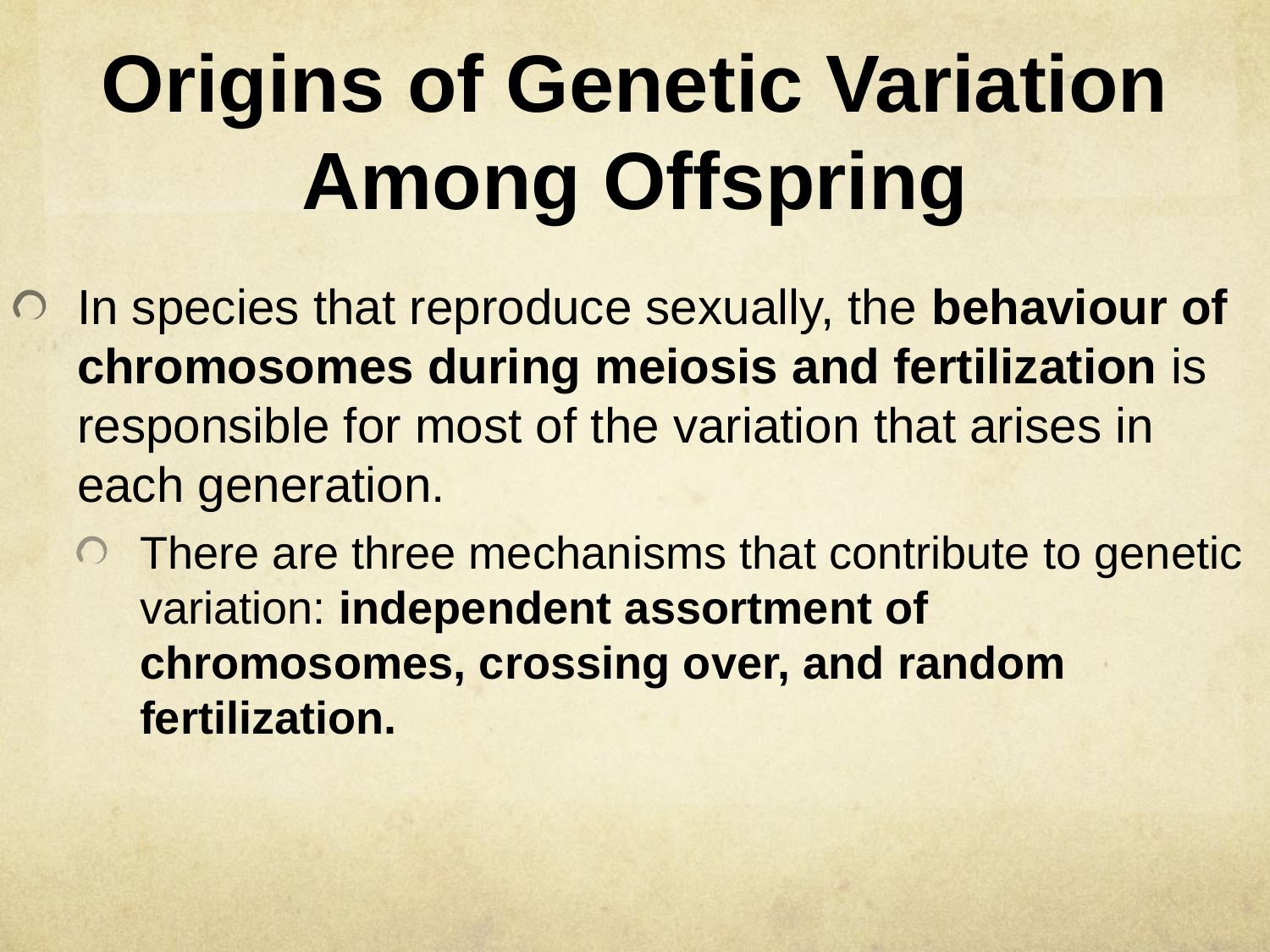

# Origins of Genetic Variation Among Offspring
In species that reproduce sexually, the behaviour of chromosomes during meiosis and fertilization is responsible for most of the variation that arises in each generation.
There are three mechanisms that contribute to genetic variation: independent assortment of chromosomes, crossing over, and random fertilization.